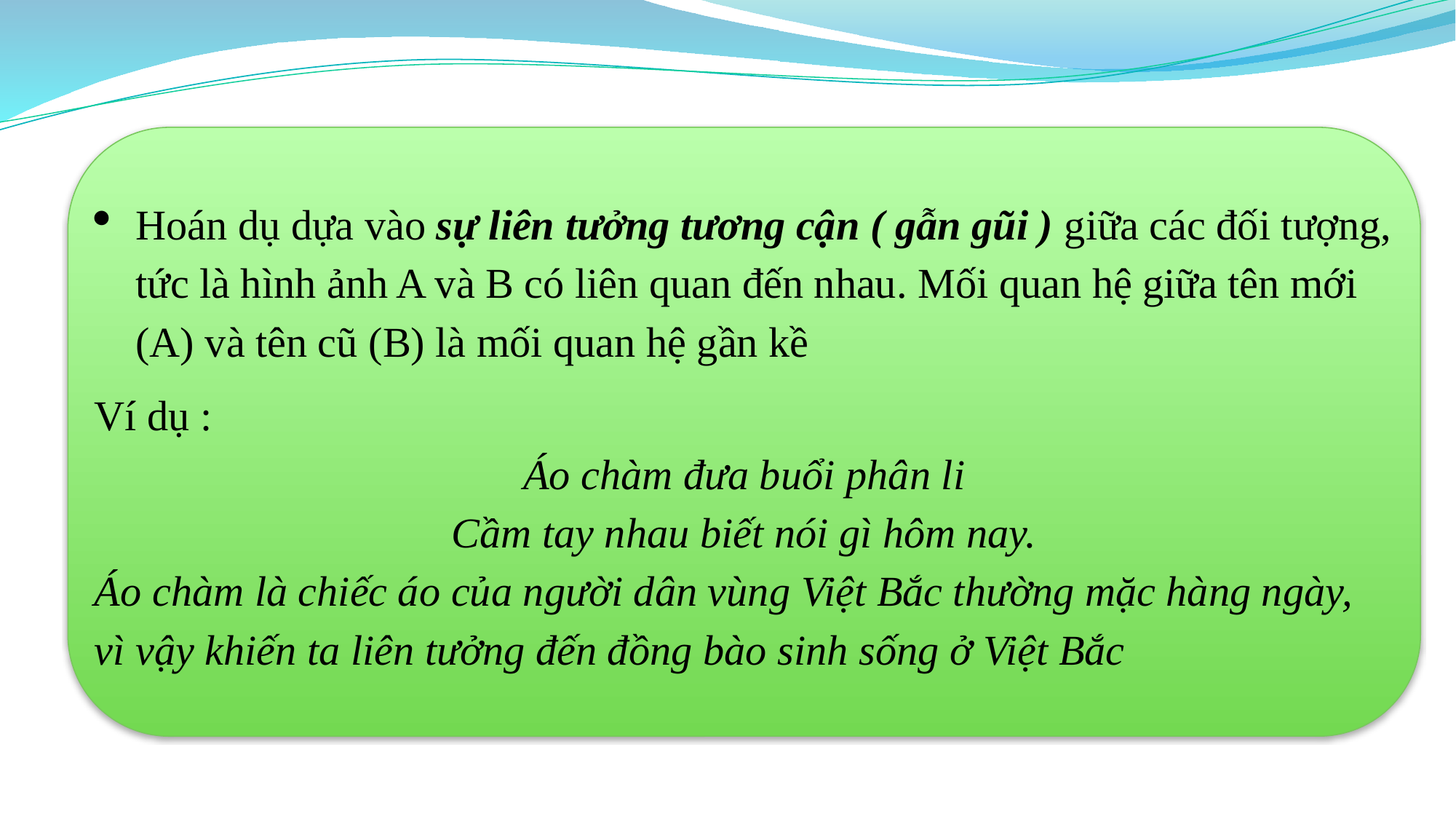

Hoán dụ dựa vào sự liên tưởng tương cận ( gẫn gũi ) giữa các đối tượng, tức là hình ảnh A và B có liên quan đến nhau. Mối quan hệ giữa tên mới (A) và tên cũ (B) là mối quan hệ gần kề
Ví dụ :
Áo chàm đưa buổi phân li
Cầm tay nhau biết nói gì hôm nay.
Áo chàm là chiếc áo của người dân vùng Việt Bắc thường mặc hàng ngày, vì vậy khiến ta liên tưởng đến đồng bào sinh sống ở Việt Bắc